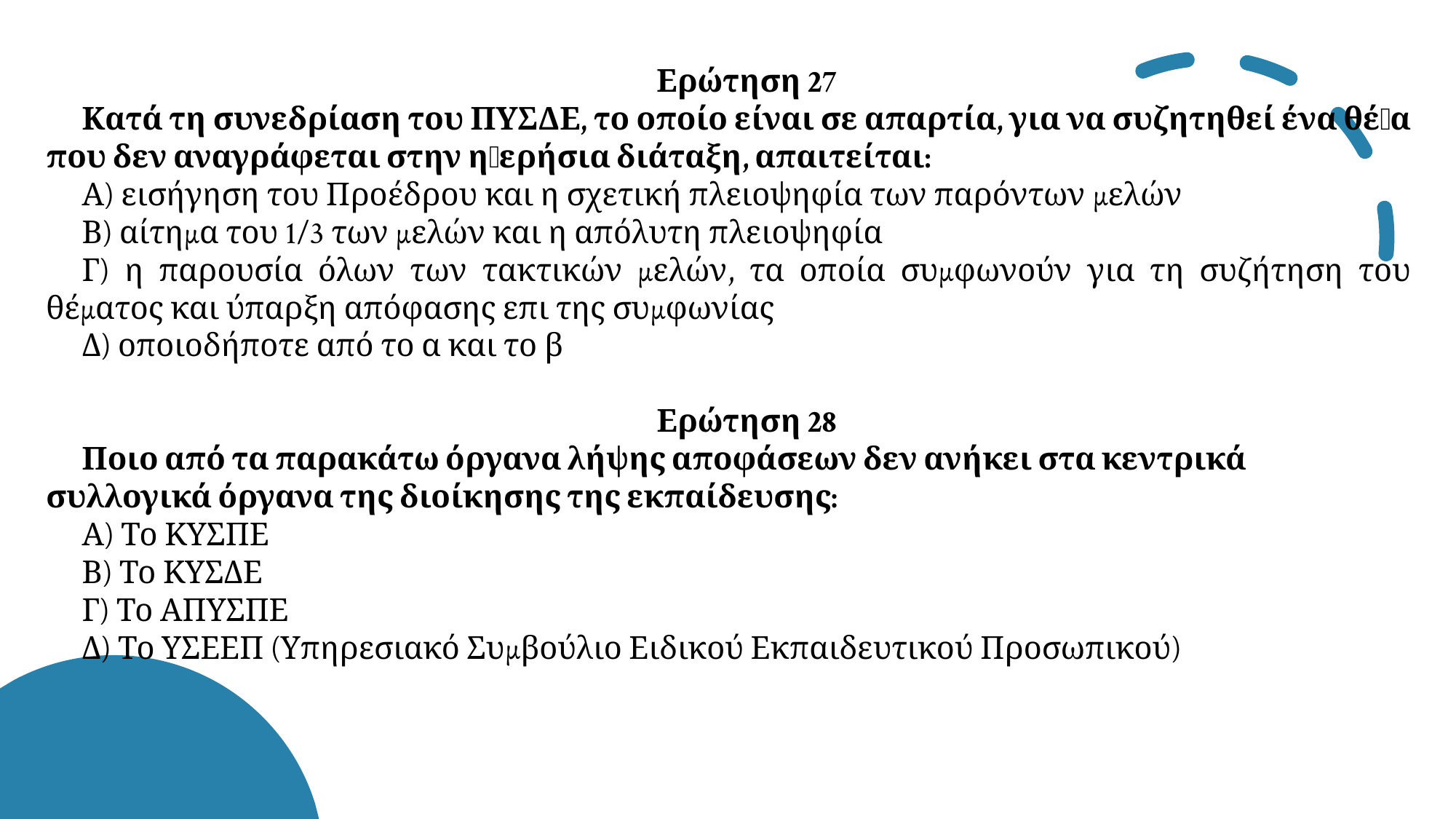

«

Ερώτηση 27
Κατά τη συνεδρίαση του ΠΥΣΔΕ, το οποίο είναι σε απαρτία, για να συζητηθεί ένα θέμα που δεν αναγράφεται στην ημερήσια διάταξη, απαιτείται:
Α) εισήγηση του Προέδρου και η σχετική πλειοψηφία των παρόντων μελών
Β) αίτημα του 1/3 των μελών και η απόλυτη πλειοψηφία
Γ) η παρουσία όλων των τακτικών μελών, τα οποία συμφωνούν για τη συζήτηση του θέματος και ύπαρξη απόφασης επι της συμφωνίας
Δ) οποιοδήποτε από το α και το β

Ερώτηση 28
Ποιο από τα παρακάτω όργανα λήψης αποφάσεων δεν ανήκει στα κεντρικά συλλογικά όργανα της διοίκησης της εκπαίδευσης:
Α) Το ΚΥΣΠΕ
Β) Το ΚΥΣΔΕ
Γ) Το ΑΠΥΣΠΕ
Δ) Το ΥΣΕΕΠ (Υπηρεσιακό Συμβούλιο Ειδικού Εκπαιδευτικού Προσωπικού)